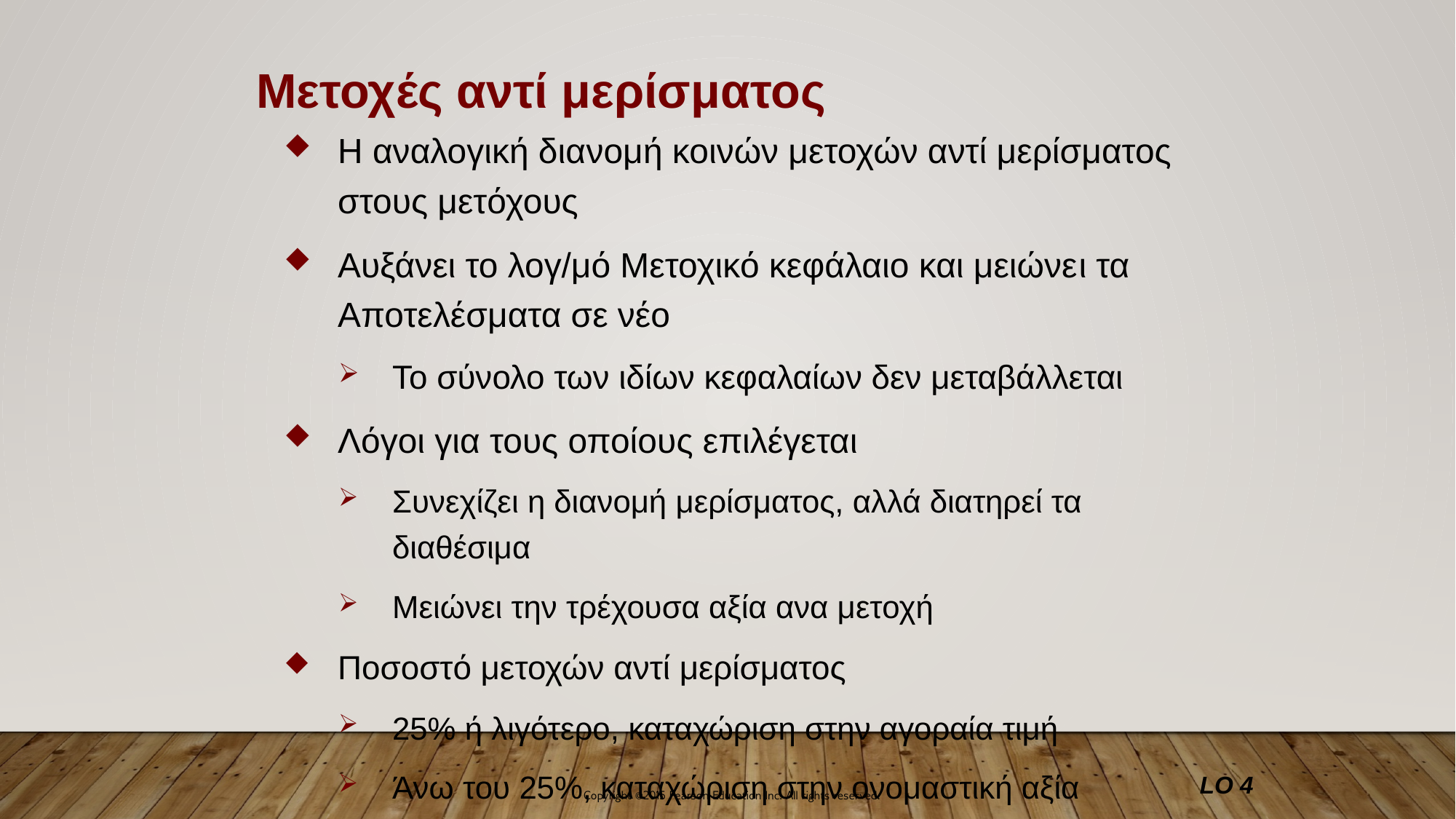

Μετοχές αντί μερίσματος
Η αναλογική διανομή κοινών μετοχών αντί μερίσματος στους μετόχους
Αυξάνει το λογ/μό Μετοχικό κεφάλαιο και μειώνει τα  Αποτελέσματα σε νέο
Το σύνολο των ιδίων κεφαλαίων δεν μεταβάλλεται
Λόγοι για τους οποίους επιλέγεται
Συνεχίζει η διανομή μερίσματος, αλλά διατηρεί τα διαθέσιμα
Μειώνει την τρέχουσα αξία ανα μετοχή
Ποσοστό μετοχών αντί μερίσματος
25% ή λιγότερο, καταχώριση στην αγοραία τιμή
Άνω του 25%, καταχώριση στην ονομαστική αξία
LO 4
Copyright ©2015 Pearson Education Inc. All rights reserved.